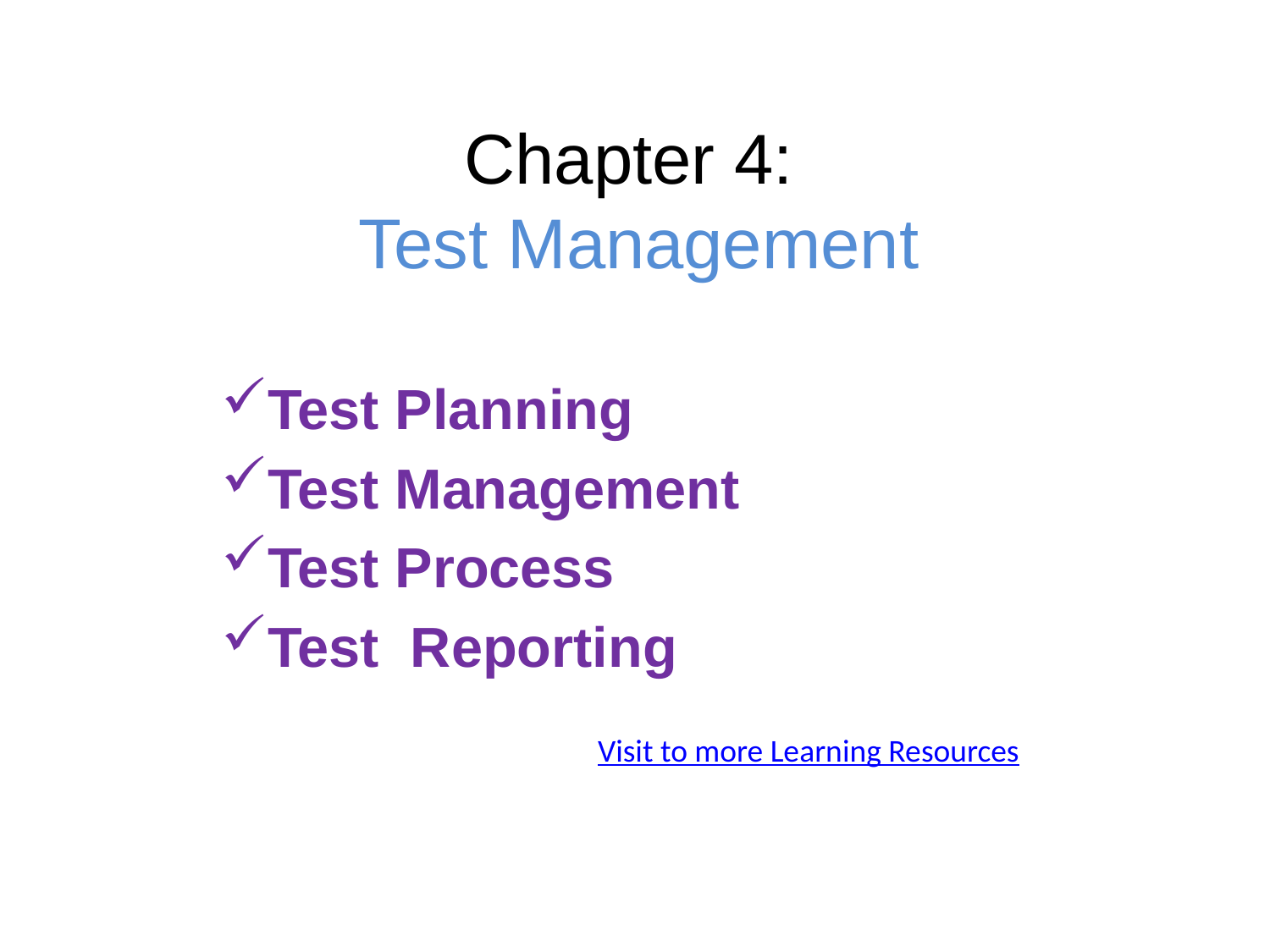

# Chapter 4: Test Management
Test Planning
Test Management
Test Process
Test  Reporting

Visit to more Learning Resources